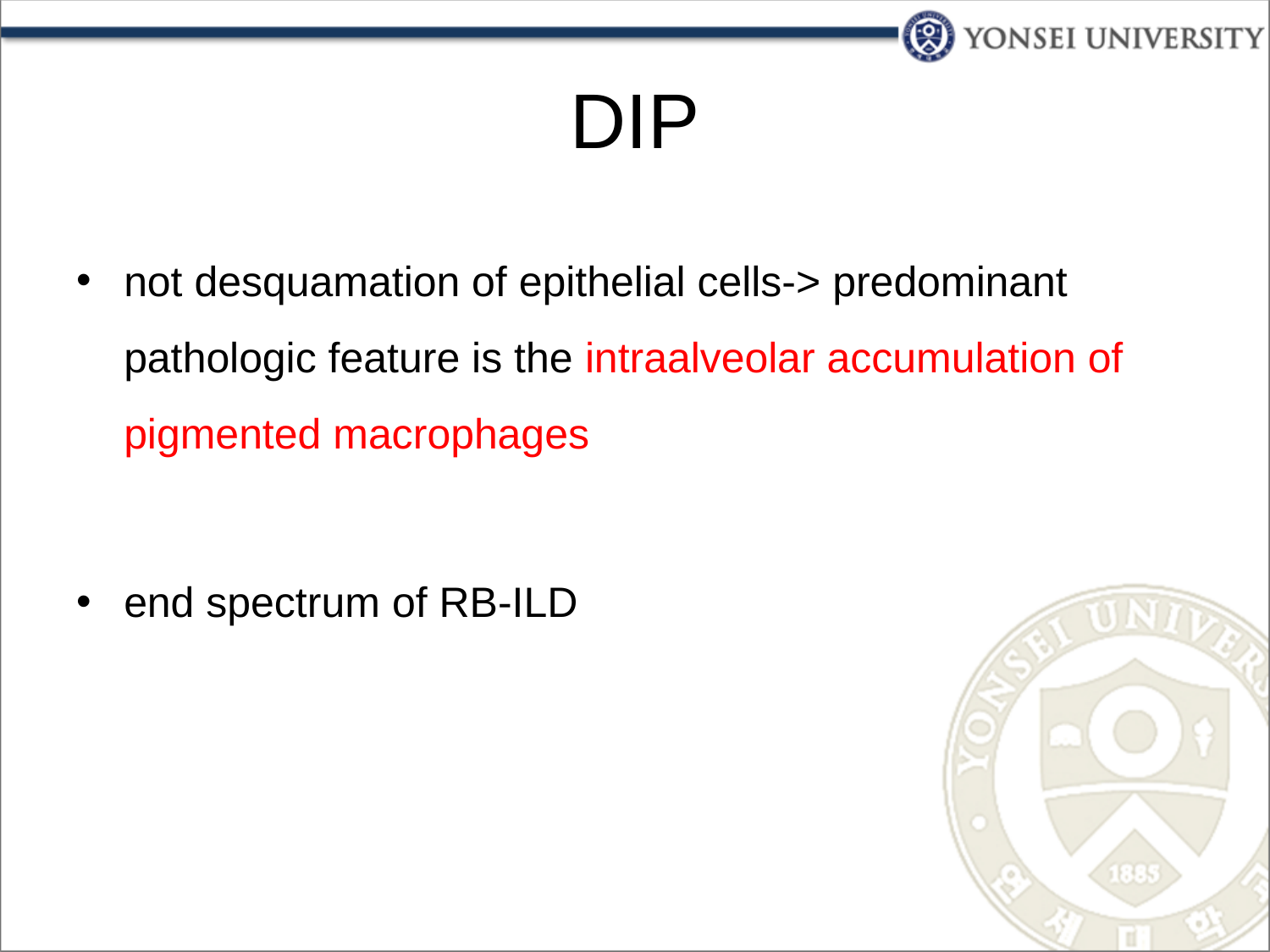

# DIP
not desquamation of epithelial cells-> predominant pathologic feature is the intraalveolar accumulation of pigmented macrophages

end spectrum of RB-ILD